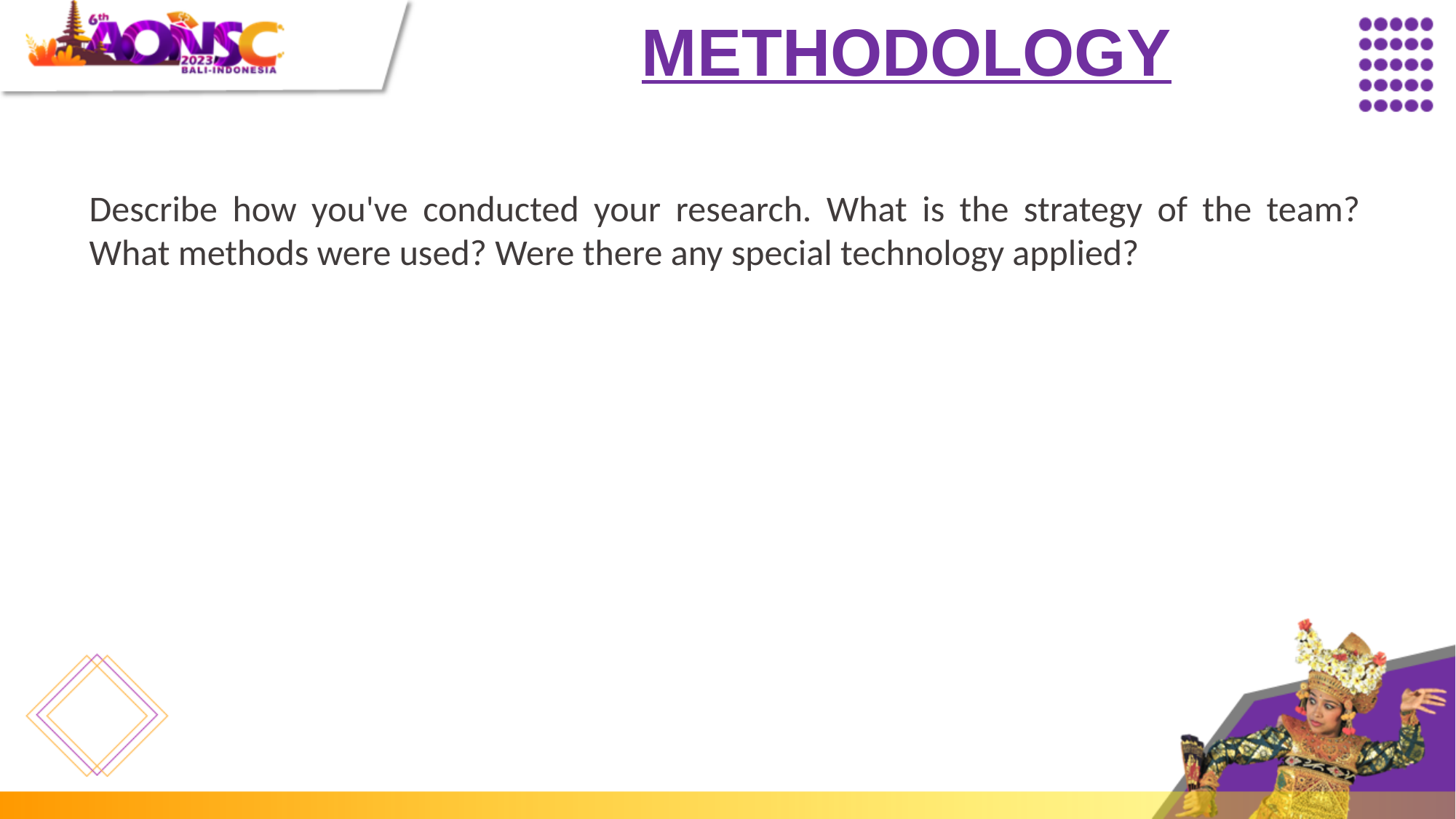

METHODOLOGY
Describe how you've conducted your research. What is the strategy of the team? What methods were used? Were there any special technology applied?